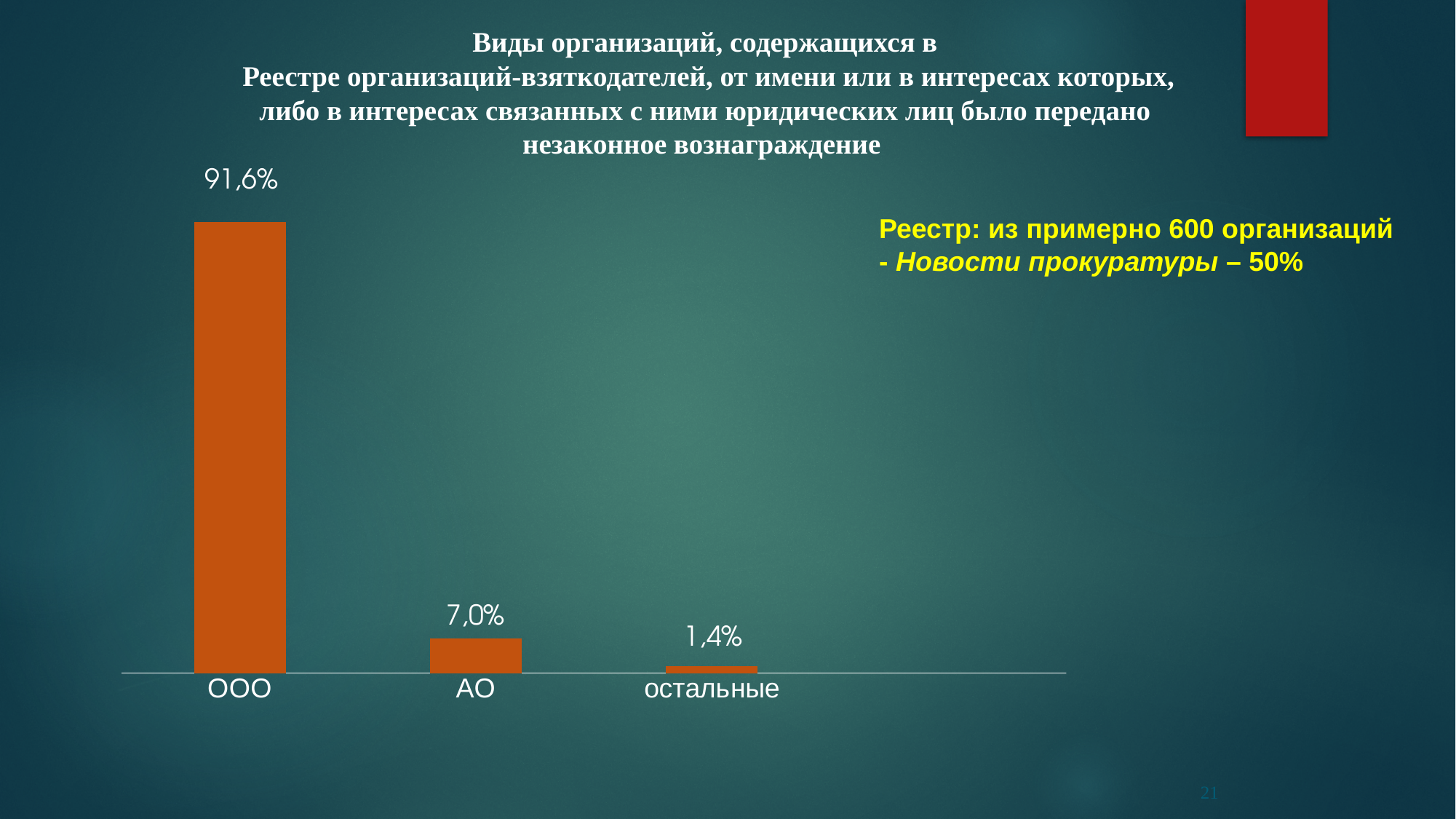

Виды организаций, содержащихся в
 Реестре организаций-взяткодателей, от имени или в интересах которых, либо в интересах связанных с ними юридических лиц было передано незаконное вознаграждение

### Chart

| Category | Ряд 1 | Ряд 2 | Ряд 3 |
|---|---|---|---|
| ООО | 91.6 | None | None |
| АО | 7.0 | None | None |
| остальные | 1.4 | None | None |
Реестр: из примерно 600 организаций
- Новости прокуратуры – 50%

21